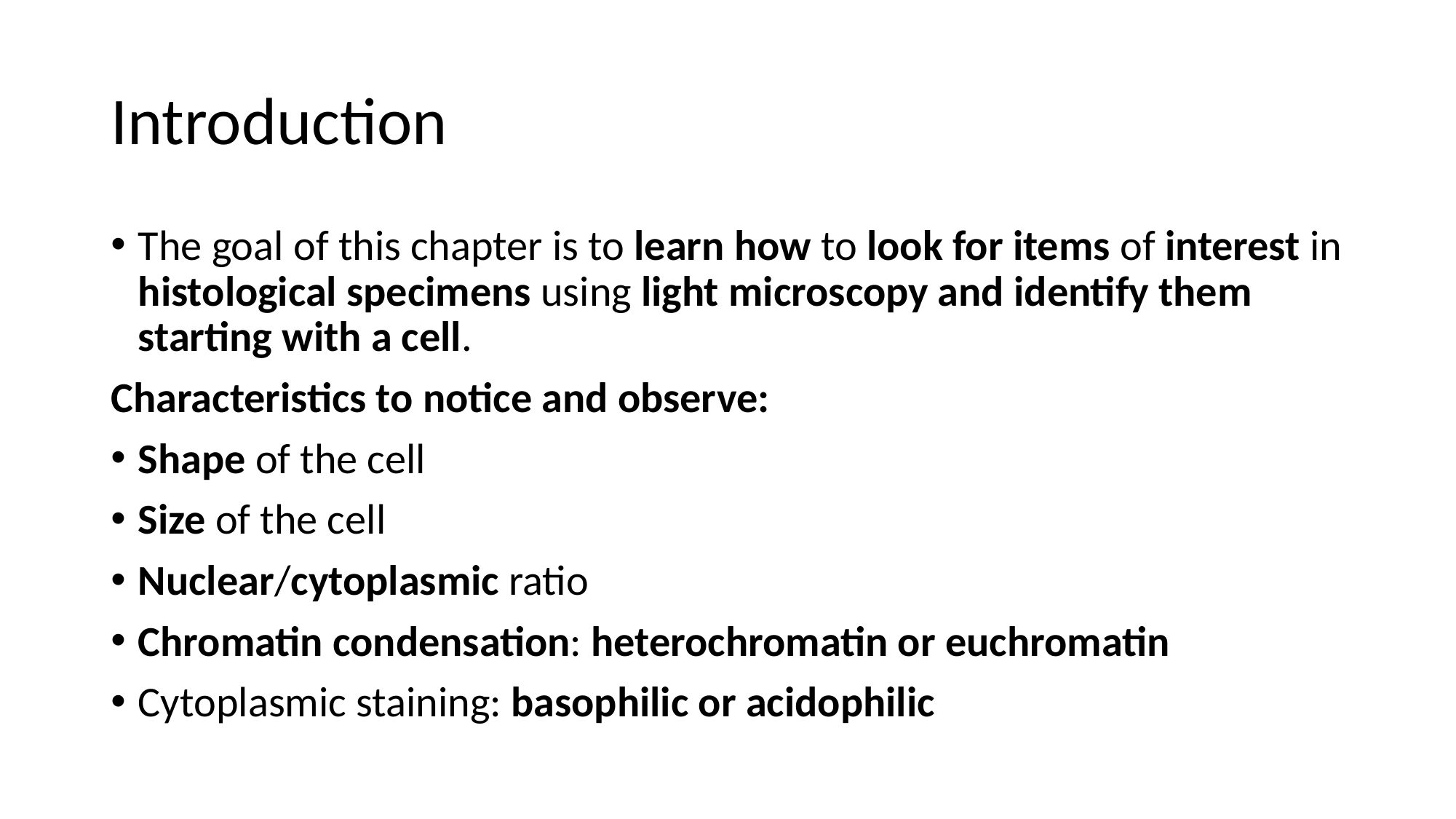

# Introduction
The goal of this chapter is to learn how to look for items of interest in histological specimens using light microscopy and identify them starting with a cell.
Characteristics to notice and observe:
Shape of the cell
Size of the cell
Nuclear/cytoplasmic ratio
Chromatin condensation: heterochromatin or euchromatin
Cytoplasmic staining: basophilic or acidophilic